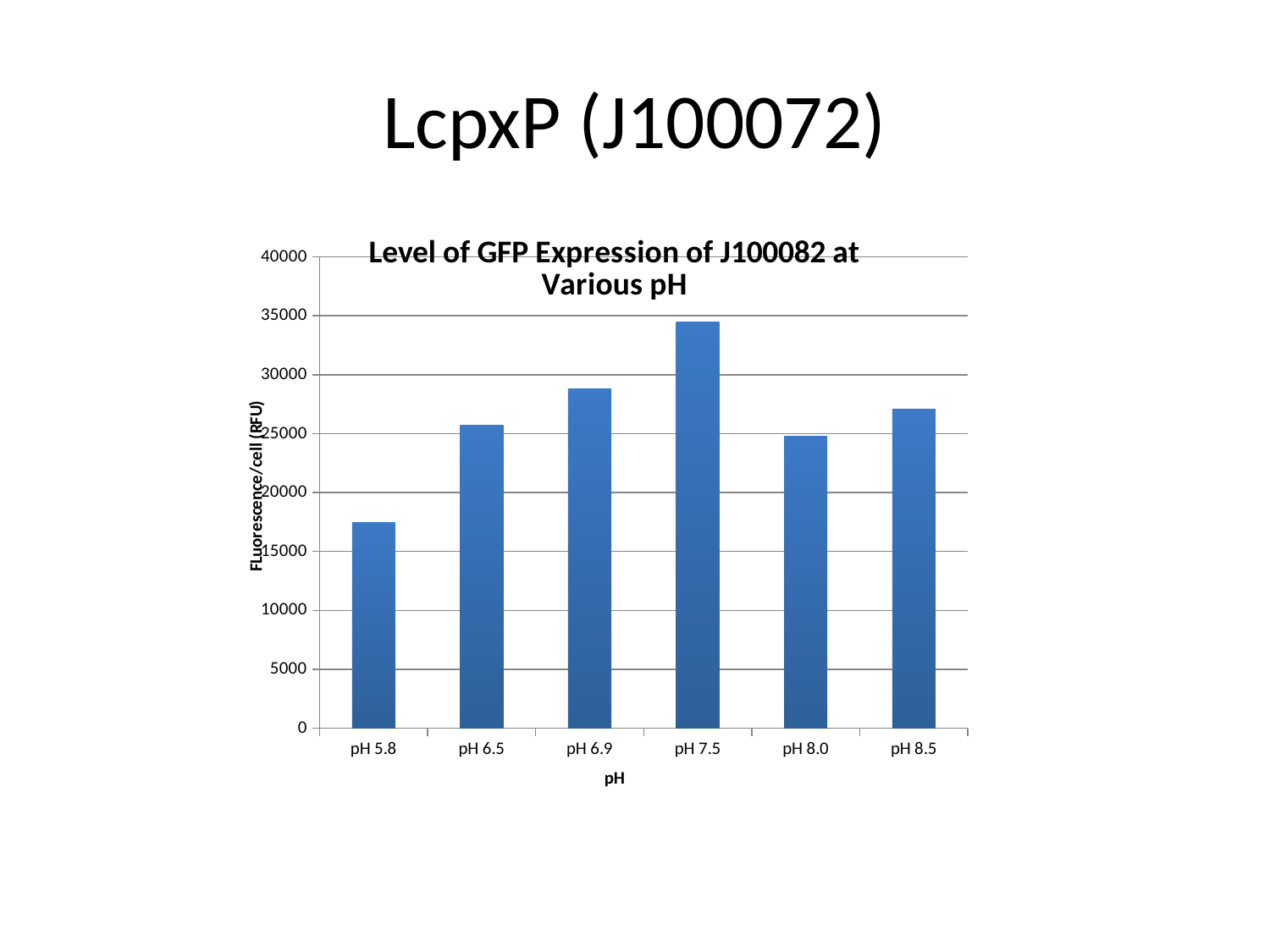

# LcpxP (J100072)

### Chart: Level of GFP Expression of J100082 at Various pH

| Category |  |
|---|---|
| pH 5.8 | 17457.20917702946 |
| pH 6.5 | 25702.204100758652 |
| pH 6.9 | 28804.21933976702 |
| pH 7.5 | 34505.61632396104 |
| pH 8.0 | 24792.11753625318 |
| pH 8.5 | 27081.0385720867 |